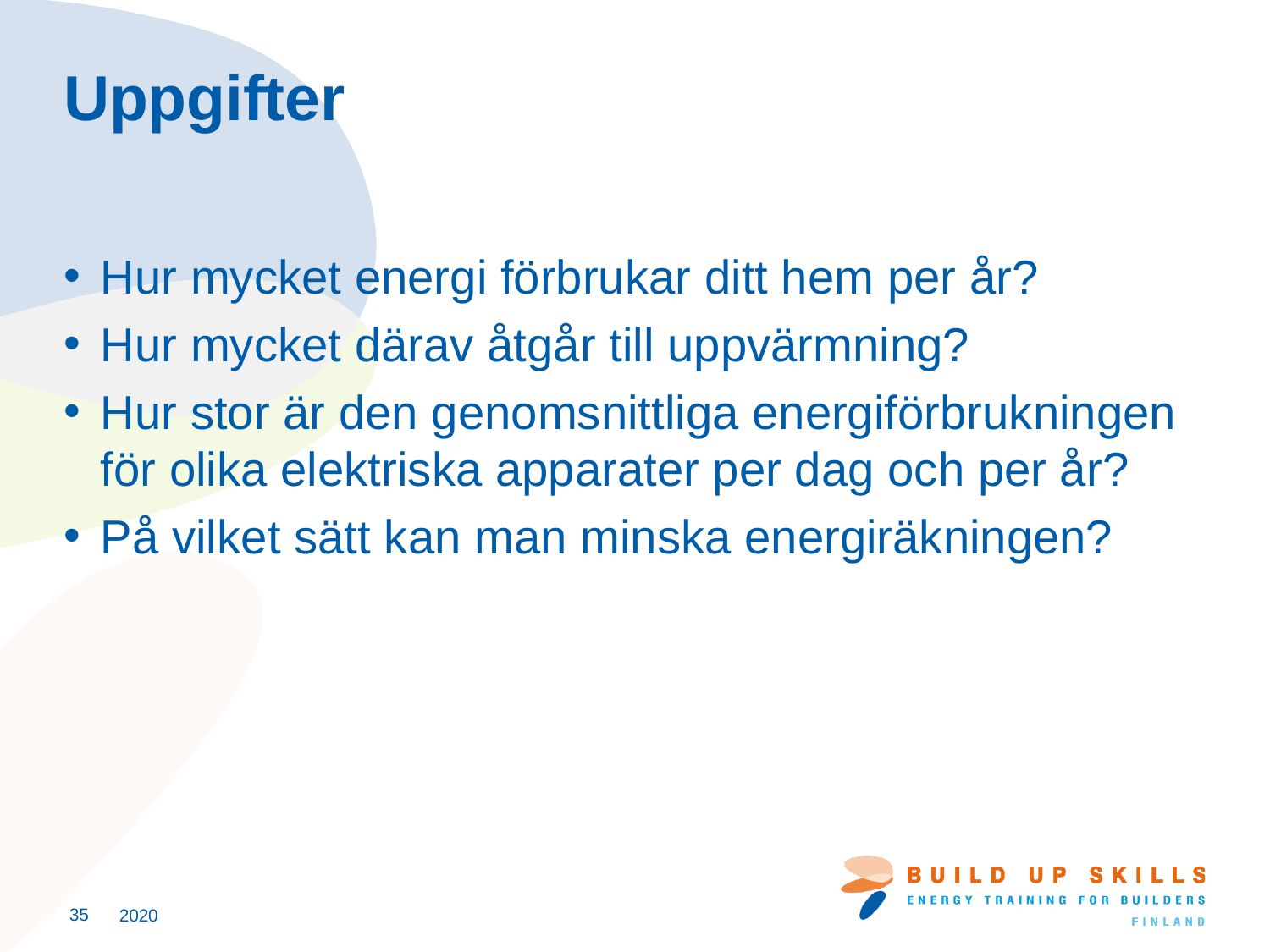

# Uppgifter
Hur mycket energi förbrukar ditt hem per år?
Hur mycket därav åtgår till uppvärmning?
Hur stor är den genomsnittliga energiförbrukningen för olika elektriska apparater per dag och per år?
På vilket sätt kan man minska energiräkningen?